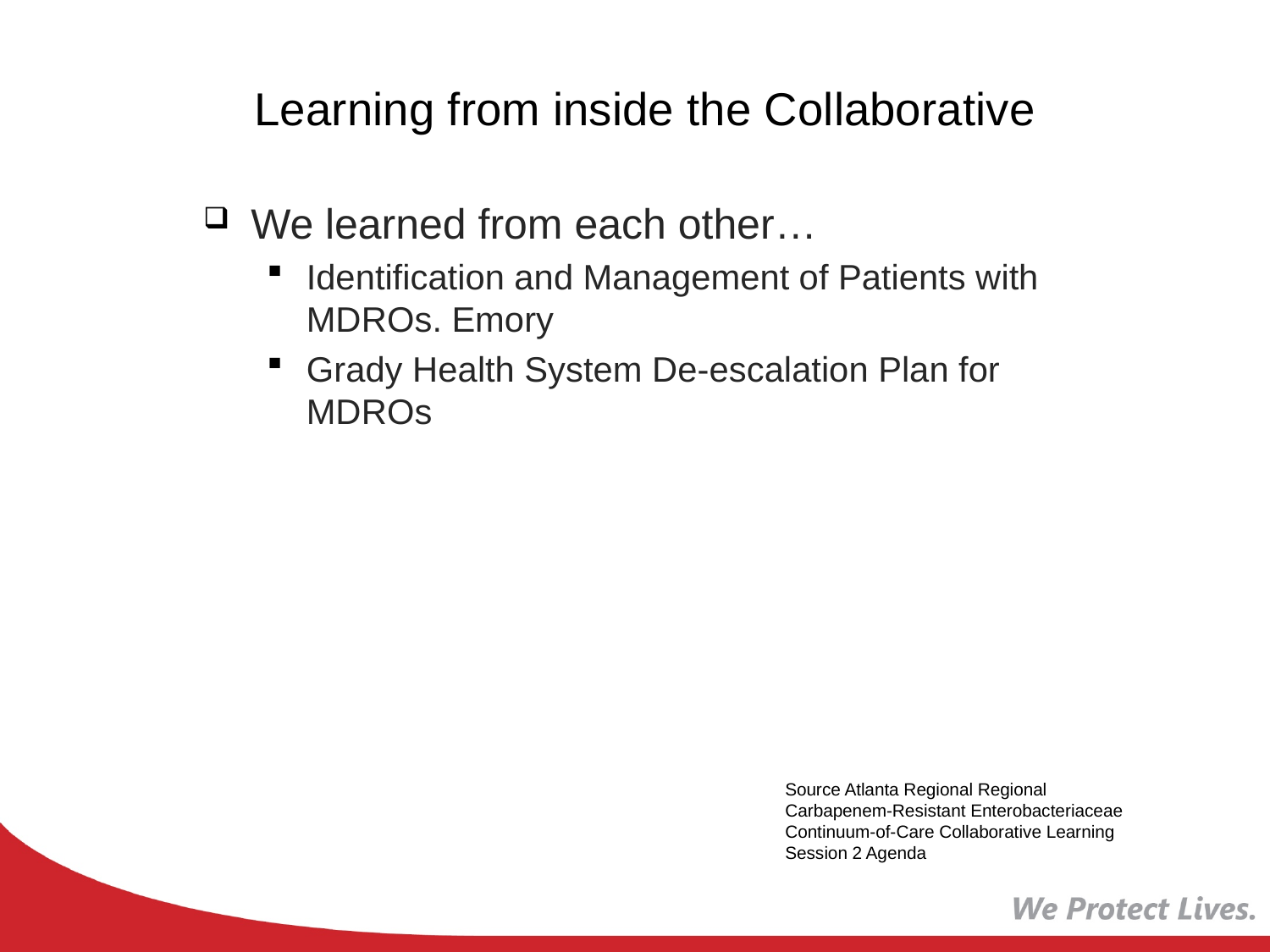

# Learning from inside the Collaborative
We learned from each other…
Identification and Management of Patients with MDROs. Emory
Grady Health System De-escalation Plan for MDROs

Source Atlanta Regional Regional Carbapenem-Resistant Enterobacteriaceae
Continuum-of-Care Collaborative Learning Session 2 Agenda